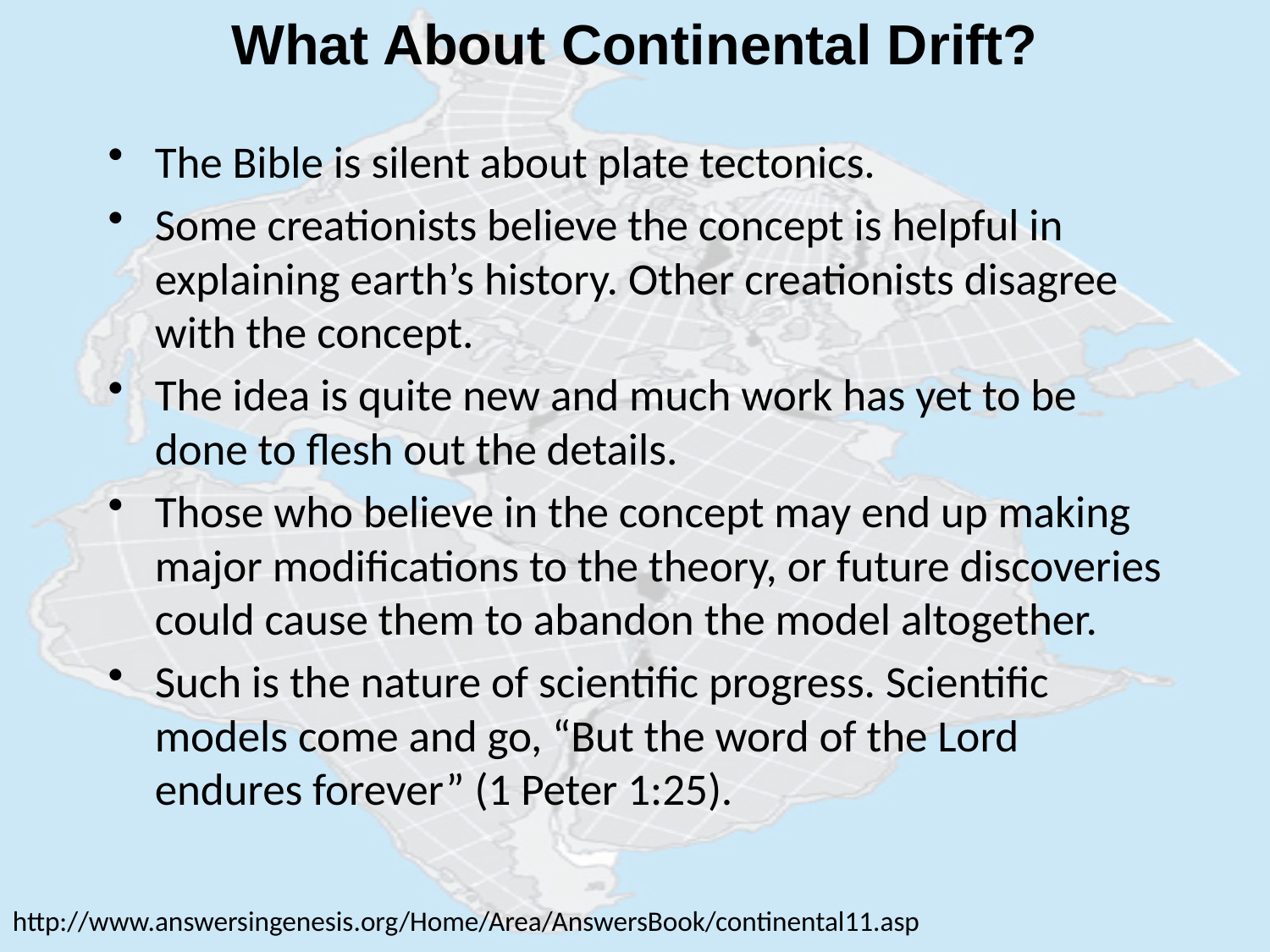

# What About Continental Drift?
The Bible is silent about plate tectonics.
Some creationists believe the concept is helpful in explaining earth’s history. Other creationists disagree with the concept.
The idea is quite new and much work has yet to be done to flesh out the details.
Those who believe in the concept may end up making major modifications to the theory, or future discoveries could cause them to abandon the model altogether.
Such is the nature of scientific progress. Scientific models come and go, “But the word of the Lord endures forever” (1 Peter 1:25).
http://www.answersingenesis.org/Home/Area/AnswersBook/continental11.asp